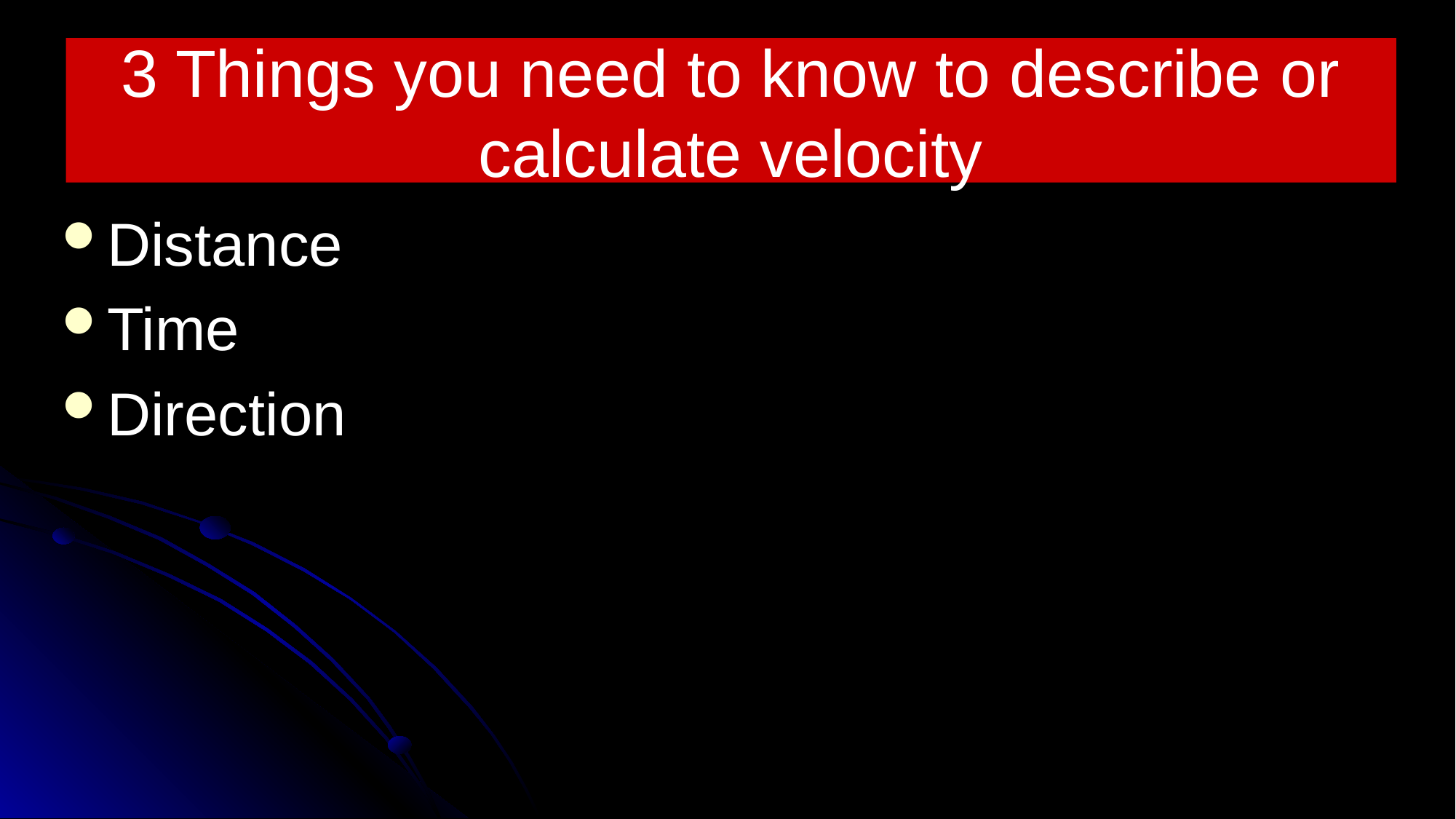

# 3 Things you need to know to describe or calculate velocity
Distance
Time
Direction